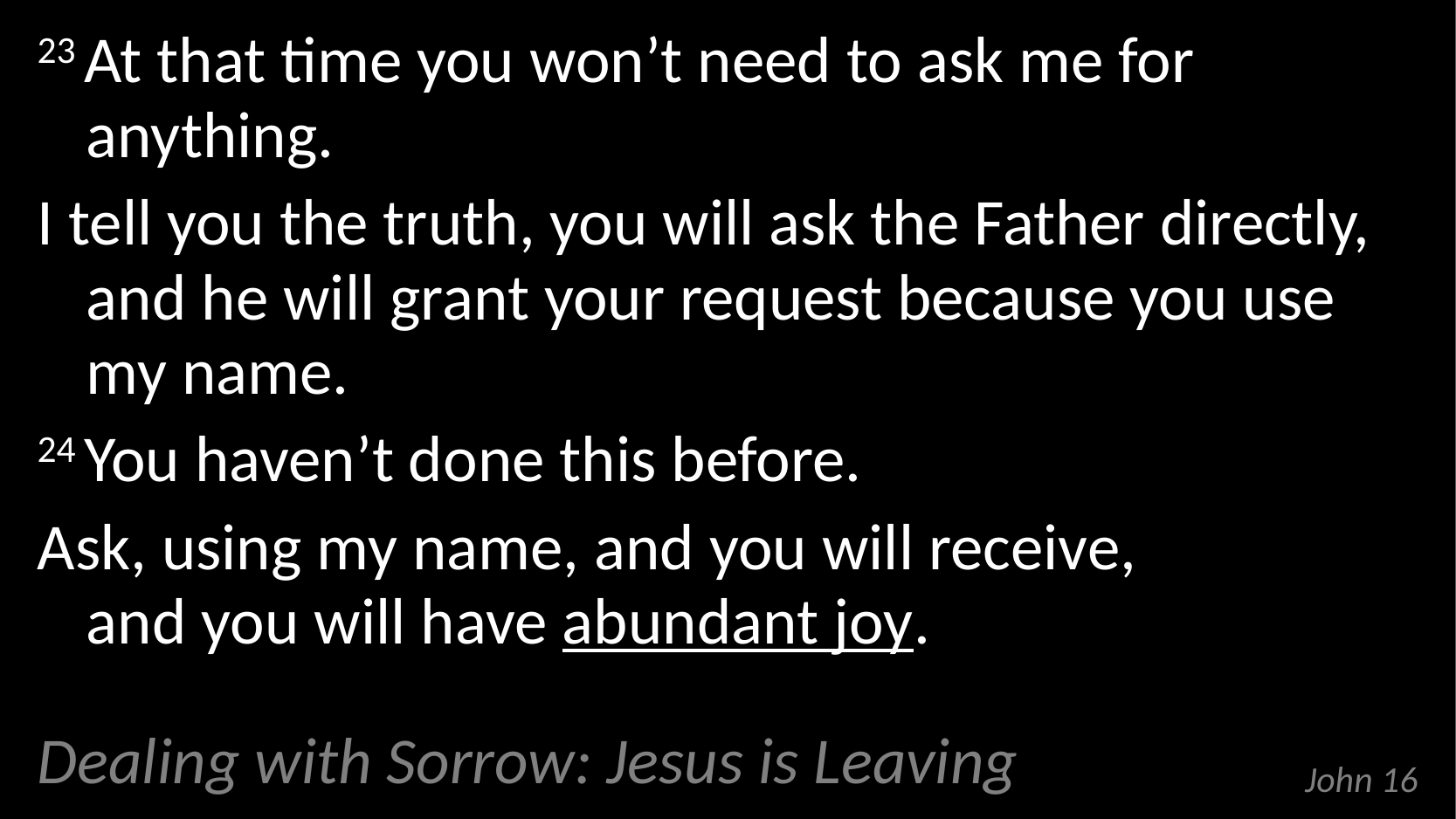

23 At that time you won’t need to ask me for anything.
I tell you the truth, you will ask the Father directly, and he will grant your request because you use my name.
24 You haven’t done this before.
Ask, using my name, and you will receive,
and you will have abundant joy.

Dealing with Sorrow: Jesus is Leaving
# John 16